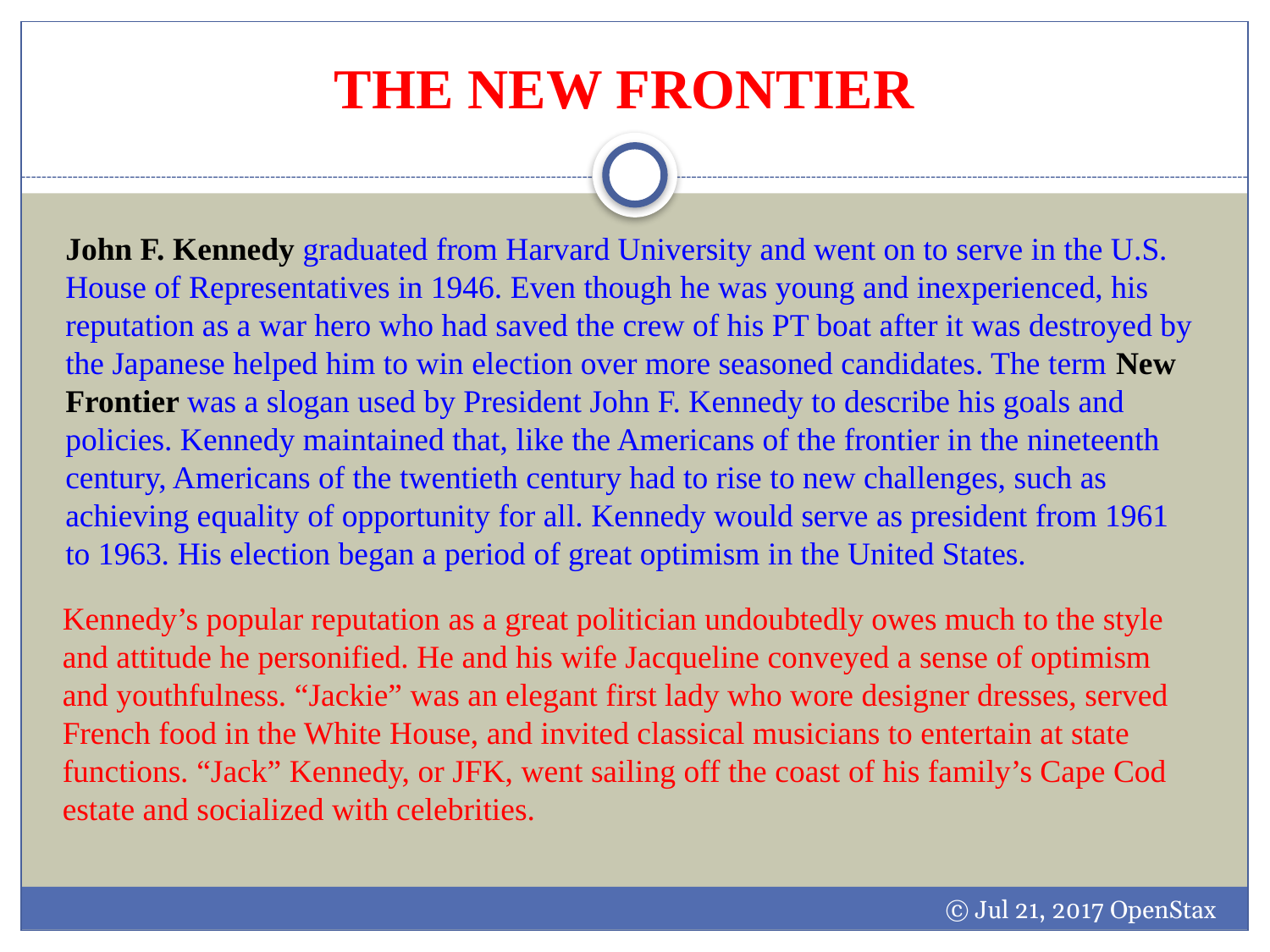

# THE NEW FRONTIER
John F. Kennedy graduated from Harvard University and went on to serve in the U.S. House of Representatives in 1946. Even though he was young and inexperienced, his reputation as a war hero who had saved the crew of his PT boat after it was destroyed by the Japanese helped him to win election over more seasoned candidates. The term New Frontier was a slogan used by President John F. Kennedy to describe his goals and policies. Kennedy maintained that, like the Americans of the frontier in the nineteenth century, Americans of the twentieth century had to rise to new challenges, such as achieving equality of opportunity for all. Kennedy would serve as president from 1961 to 1963. His election began a period of great optimism in the United States.
Kennedy’s popular reputation as a great politician undoubtedly owes much to the style and attitude he personified. He and his wife Jacqueline conveyed a sense of optimism and youthfulness. “Jackie” was an elegant first lady who wore designer dresses, served French food in the White House, and invited classical musicians to entertain at state functions. “Jack” Kennedy, or JFK, went sailing off the coast of his family’s Cape Cod estate and socialized with celebrities.
© Jul 21, 2017 OpenStax